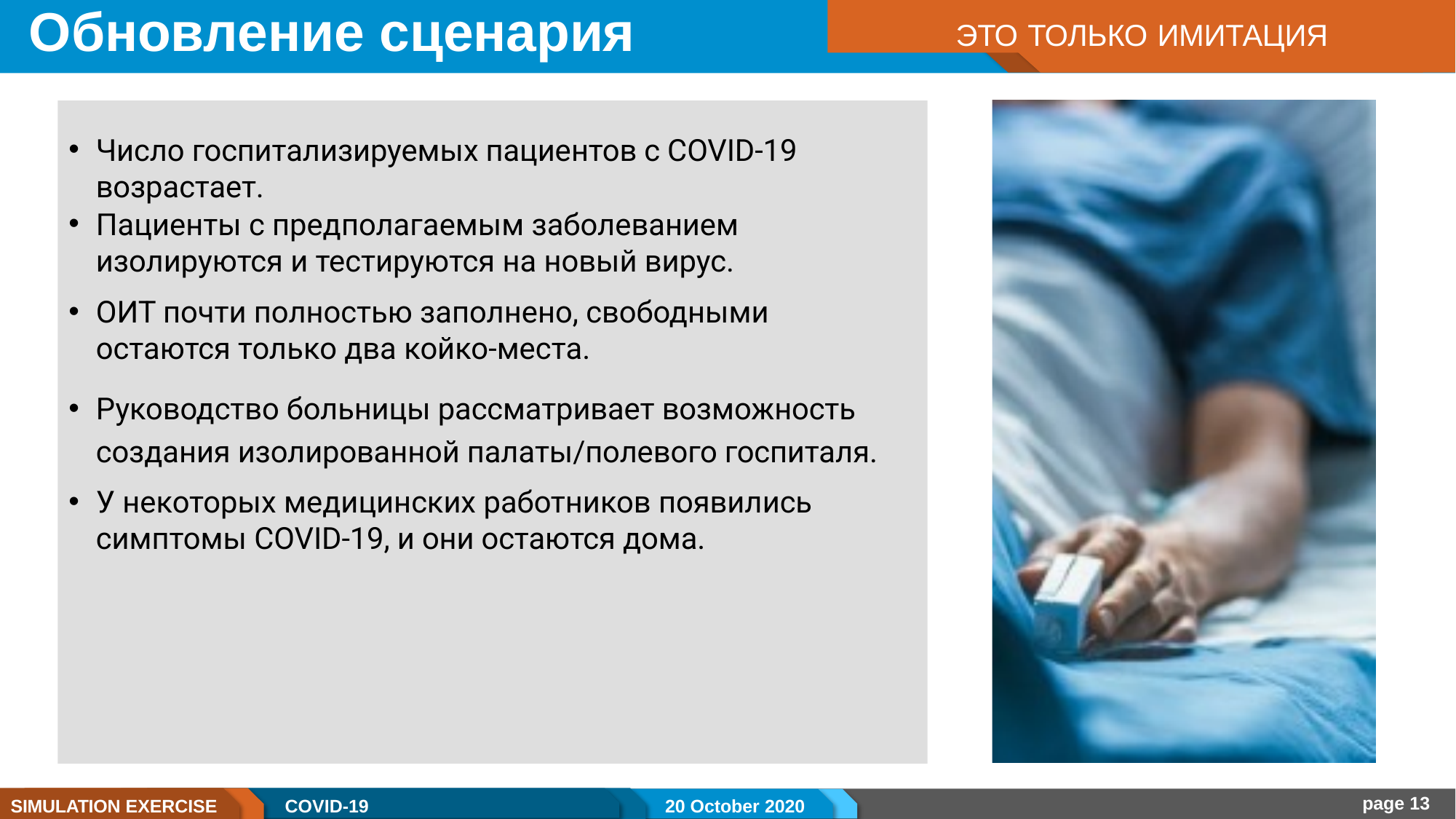

# Обновление сценария
ЭТО ТОЛЬКО ИМИТАЦИЯ

Число госпитализируемых пациентов с COVID-19 возрастает.
Пациенты с предполагаемым заболеванием изолируются и тестируются на новый вирус.
ОИТ почти полностью заполнено, свободными остаются только два койко-места.
Руководство больницы рассматривает возможность создания изолированной палаты/полевого госпиталя.
У некоторых медицинских работников появились симптомы COVID-19, и они остаются дома.
page 13
SIMULATION EXERCISE
COVID-19
20 October 2020